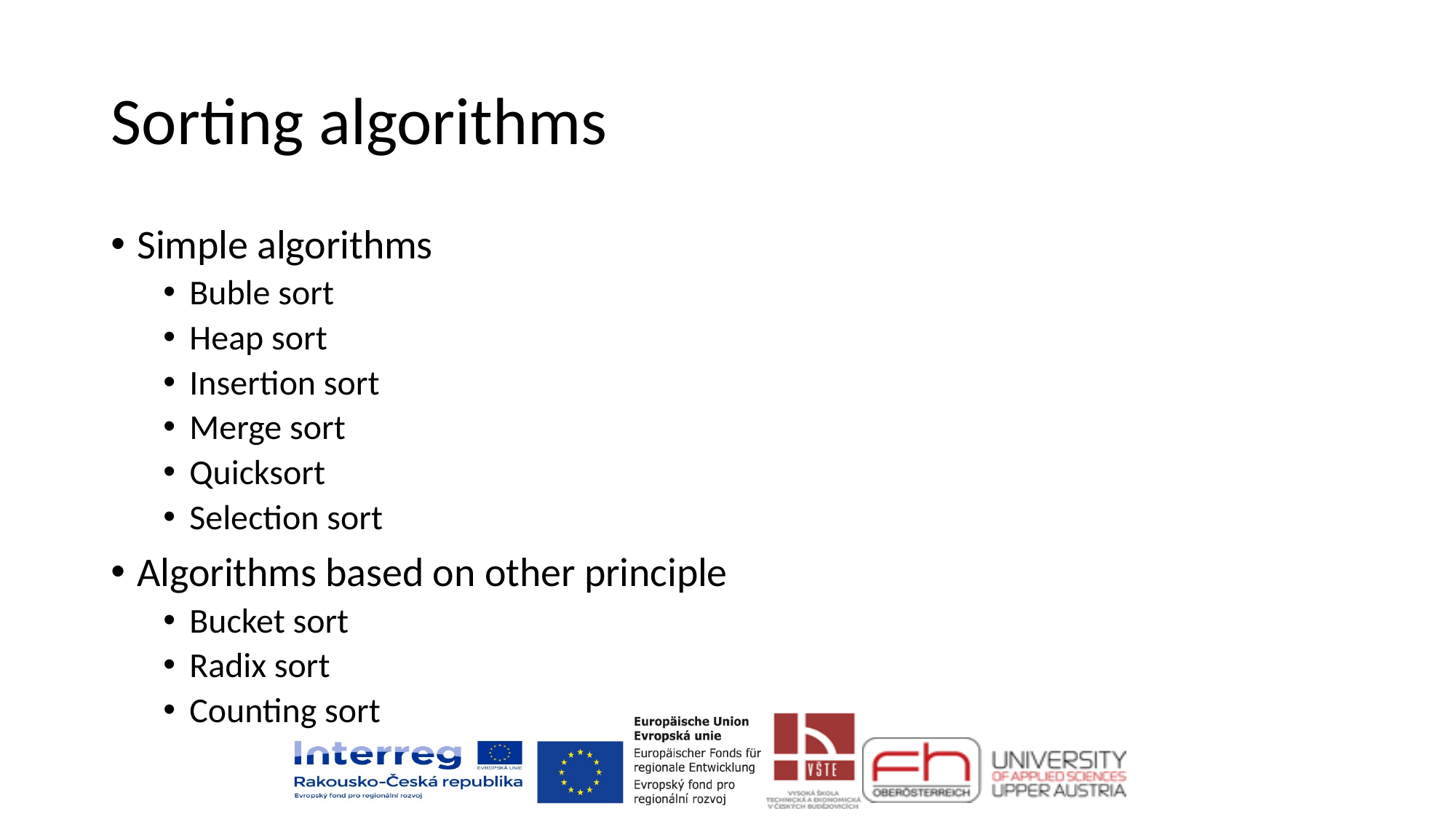

# Sorting algorithms
Simple algorithms
Buble sort
Heap sort
Insertion sort
Merge sort
Quicksort
Selection sort
Algorithms based on other principle
Bucket sort
Radix sort
Counting sort